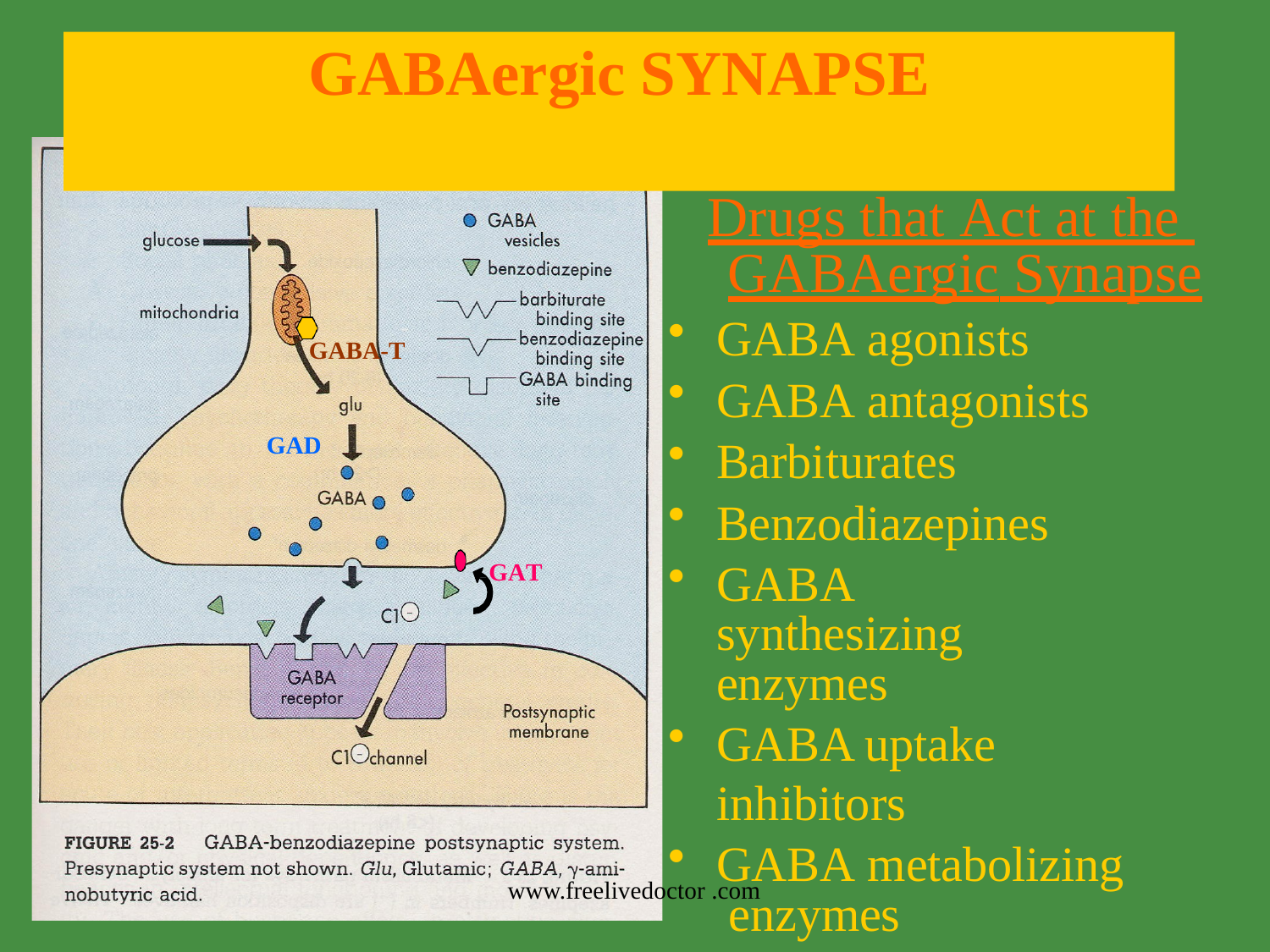

# GABAergic SYNAPSE

Drugs that Act at the  GABAergic Synapse
GABA agonists
GABA antagonists
Barbiturates
Benzodiazepines
GABA synthesizing  enzymes
GABA uptake inhibitors
GABA metabolizing  enzymes

GABA-T
GAD

GAT
www.freelivedoctor .com